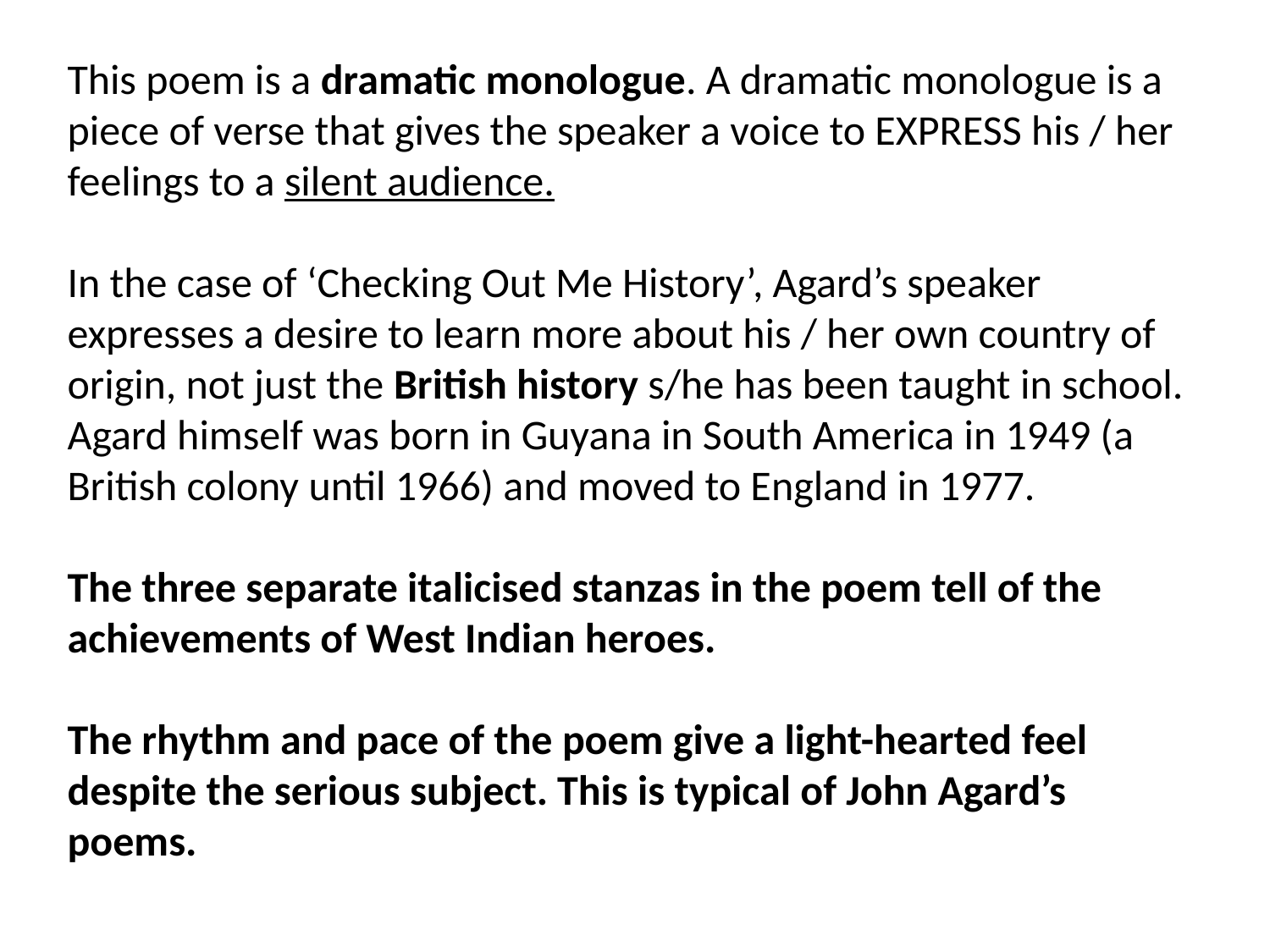

This poem is a dramatic monologue. A dramatic monologue is a piece of verse that gives the speaker a voice to EXPRESS his / her feelings to a silent audience.

In the case of ‘Checking Out Me History’, Agard’s speaker expresses a desire to learn more about his / her own country of origin, not just the British history s/he has been taught in school.  Agard himself was born in Guyana in South America in 1949 (a British colony until 1966) and moved to England in 1977.

The three separate italicised stanzas in the poem tell of the achievements of West Indian heroes.

The rhythm and pace of the poem give a light-hearted feel despite the serious subject. This is typical of John Agard’s poems.